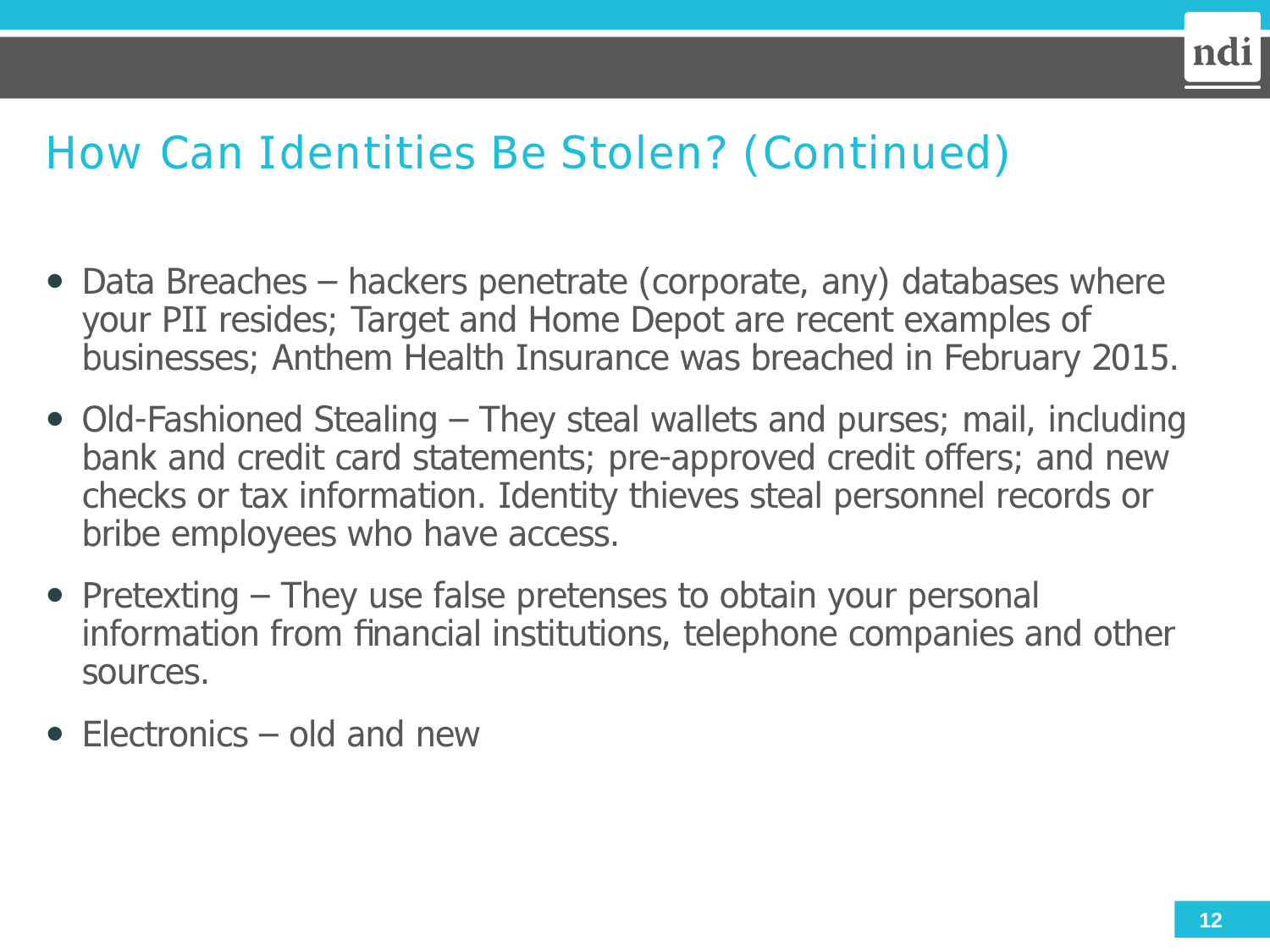

# How Can Identities Be Stolen? (Continued)
Data Breaches – hackers penetrate (corporate, any) databases where your PII resides; Target and Home Depot are recent examples of businesses; Anthem Health Insurance was breached in February 2015.
Old-Fashioned Stealing – They steal wallets and purses; mail, including bank and credit card statements; pre-approved credit offers; and new checks or tax information. Identity thieves steal personnel records or bribe employees who have access.
Pretexting – They use false pretenses to obtain your personal information from financial institutions, telephone companies and other sources.
Electronics – old and new
12